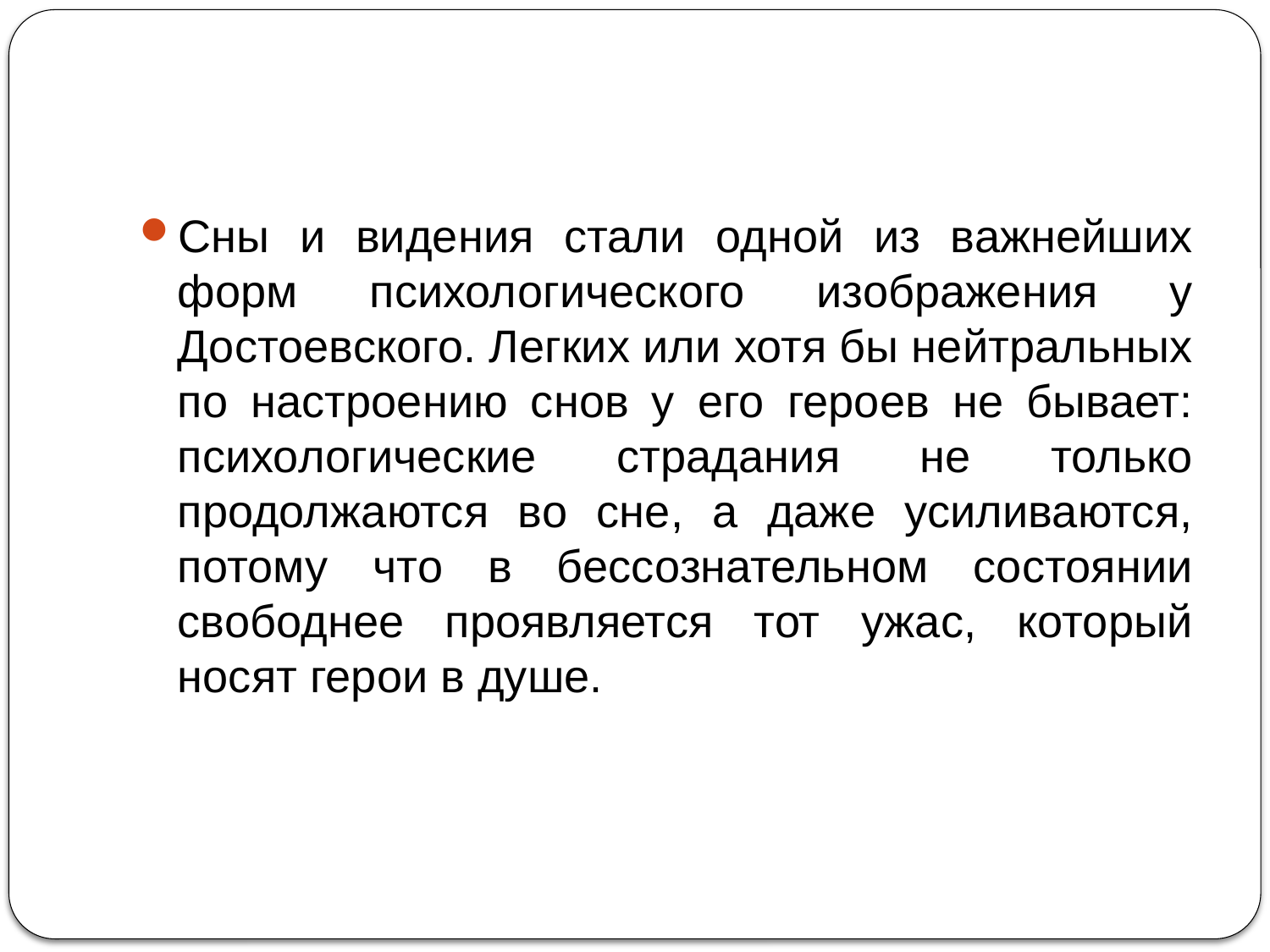

#
Сны и видения стали одной из важнейших форм психологического изображения у Достоевского. Легких или хотя бы нейтральных по настроению снов у его героев не бывает: психологические страдания не только продолжаются во сне, а даже усиливаются, потому что в бессознательном состоянии свободнее проявляется тот ужас, который носят герои в душе.